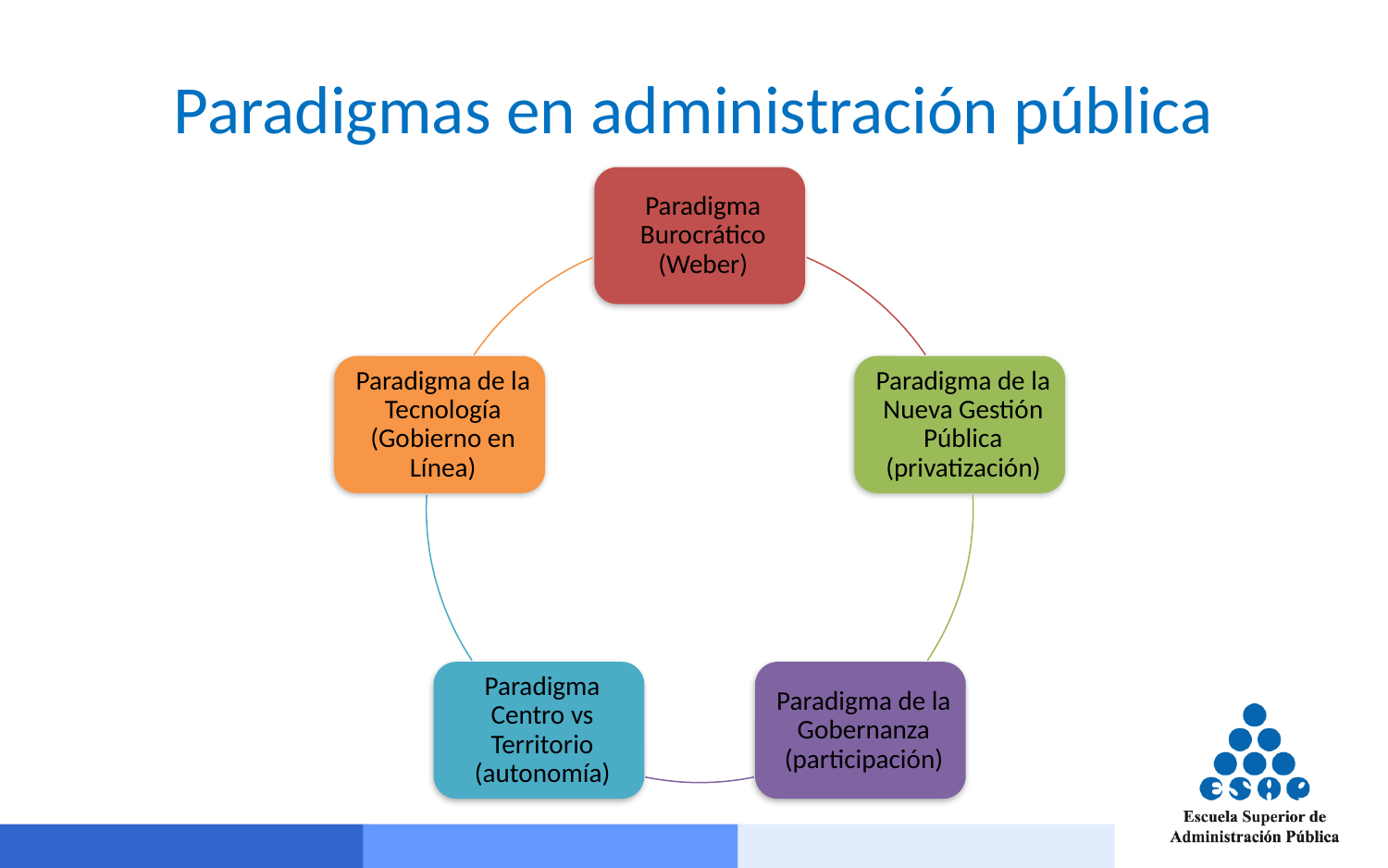

# Paradigmas en administración pública
Paradigma Burocrático (Weber)
Paradigma de la Nueva Gestión Pública (privatización)
Paradigma de la Gobernanza (participación)
Paradigma Centro vs Territorio (autonomía)
Paradigma de la Tecnología (Gobierno en Línea)